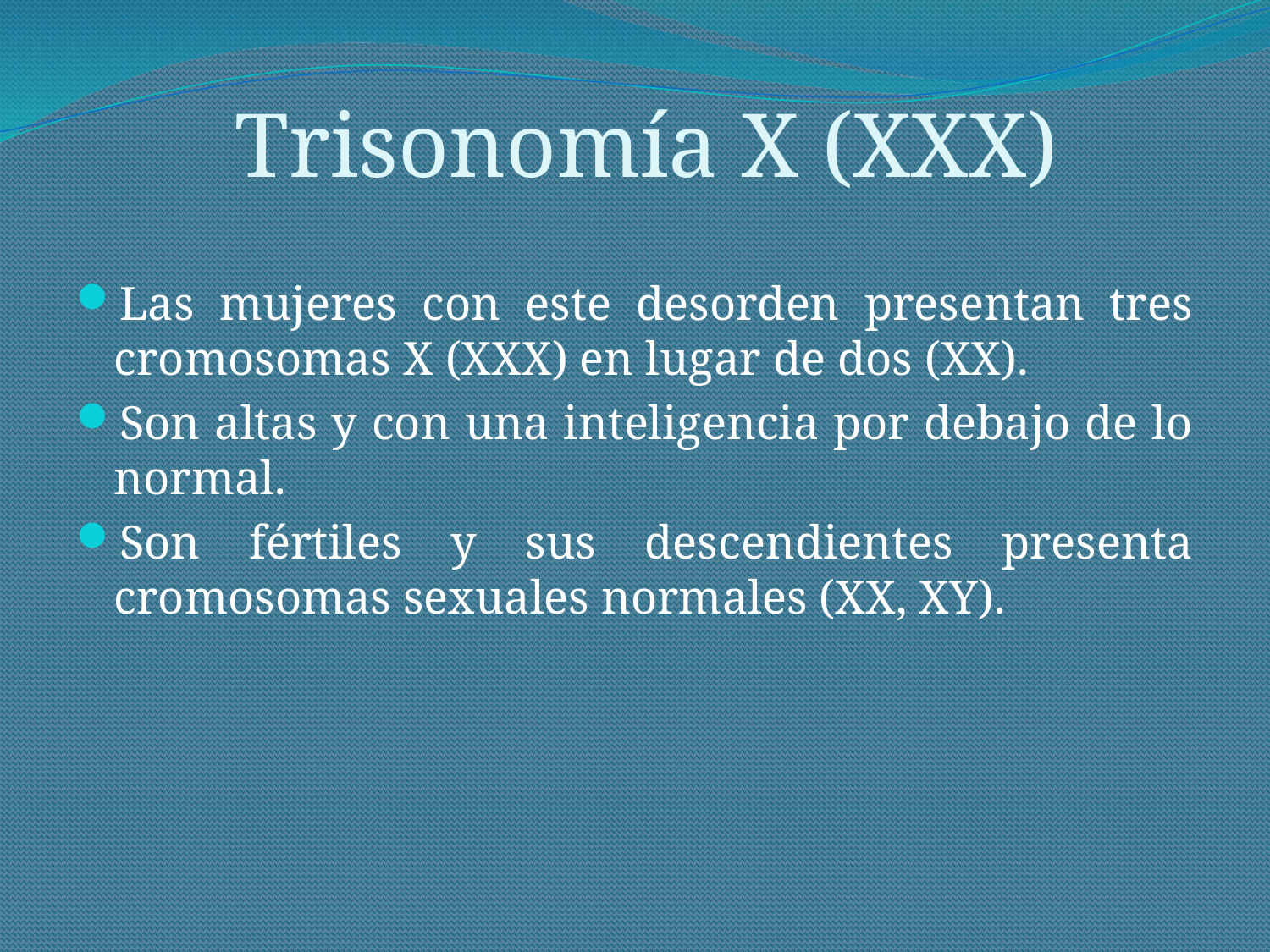

# Trisonomía X (XXX)
Las mujeres con este desorden presentan tres cromosomas X (XXX) en lugar de dos (XX).
Son altas y con una inteligencia por debajo de lo normal.
Son fértiles y sus descendientes presenta cromosomas sexuales normales (XX, XY).